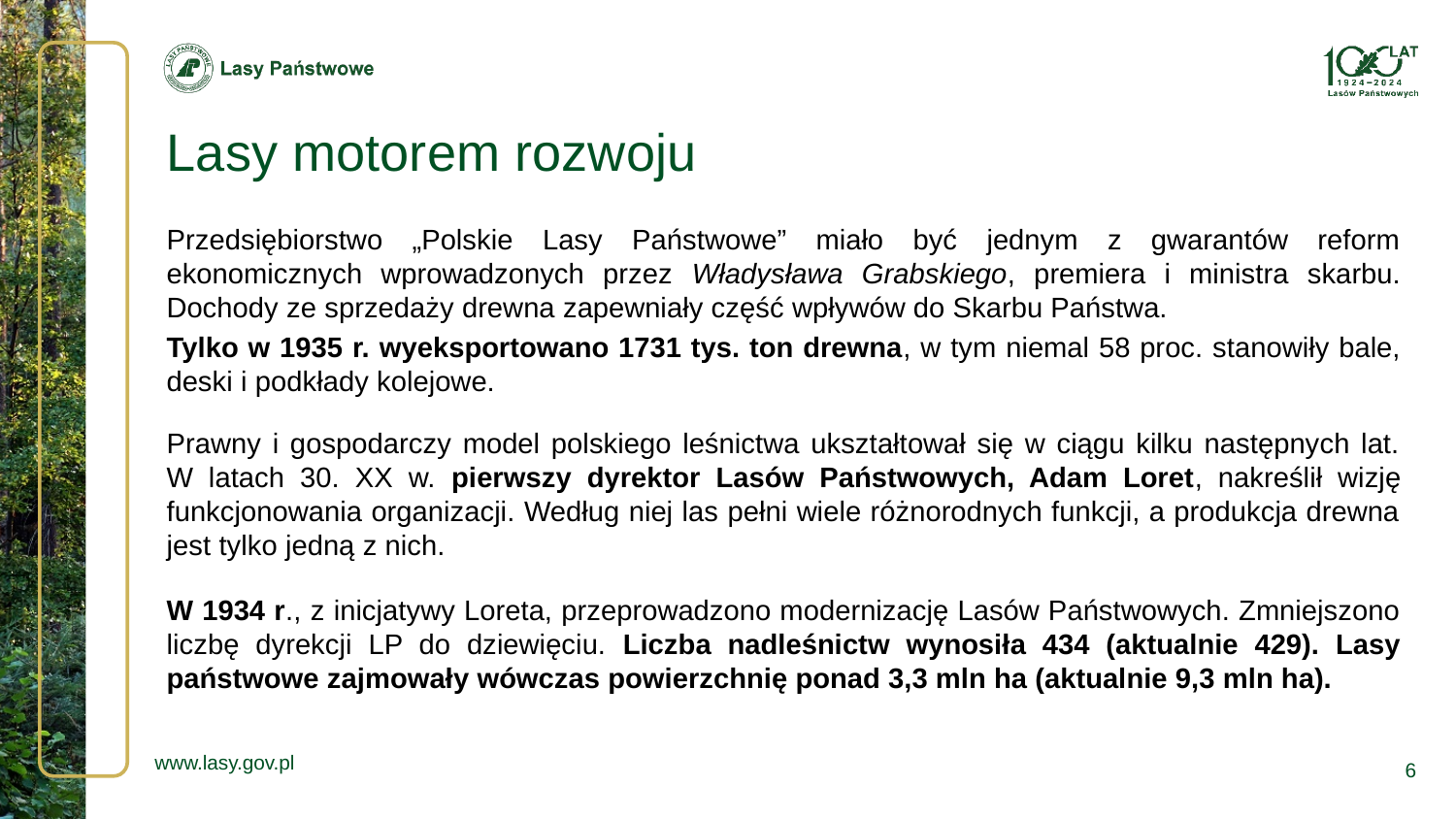

# Lasy motorem rozwoju
Przedsiębiorstwo „Polskie Lasy Państwowe” miało być jednym z gwarantów reform ekonomicznych wprowadzonych przez Władysława Grabskiego, premiera i ministra skarbu. Dochody ze sprzedaży drewna zapewniały część wpływów do Skarbu Państwa.
Tylko w 1935 r. wyeksportowano 1731 tys. ton drewna, w tym niemal 58 proc. stanowiły bale, deski i podkłady kolejowe.

Prawny i gospodarczy model polskiego leśnictwa ukształtował się w ciągu kilku następnych lat.
W latach 30. XX w. pierwszy dyrektor Lasów Państwowych, Adam Loret, nakreślił wizję funkcjonowania organizacji. Według niej las pełni wiele różnorodnych funkcji, a produkcja drewna jest tylko jedną z nich.

W 1934 r., z inicjatywy Loreta, przeprowadzono modernizację Lasów Państwowych. Zmniejszono liczbę dyrekcji LP do dziewięciu. Liczba nadleśnictw wynosiła 434 (aktualnie 429). Lasy państwowe zajmowały wówczas powierzchnię ponad 3,3 mln ha (aktualnie 9,3 mln ha).